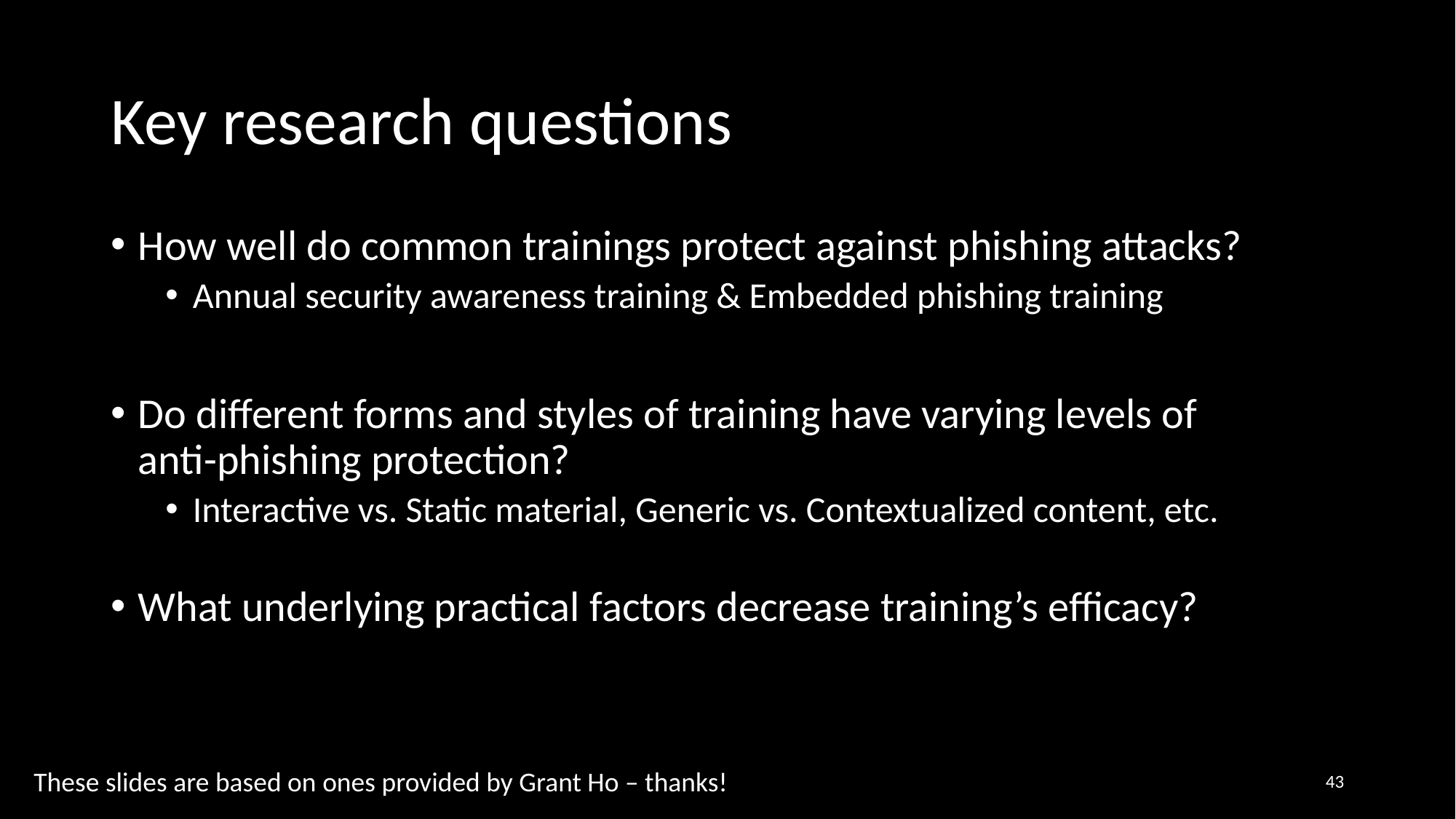

# Key research questions
How well do common trainings protect against phishing attacks?
Annual security awareness training & Embedded phishing training

Do different forms and styles of training have varying levels of
anti-phishing protection?
Interactive vs. Static material, Generic vs. Contextualized content, etc.
What underlying practical factors decrease training’s efficacy?

43
These slides are based on ones provided by Grant Ho – thanks!